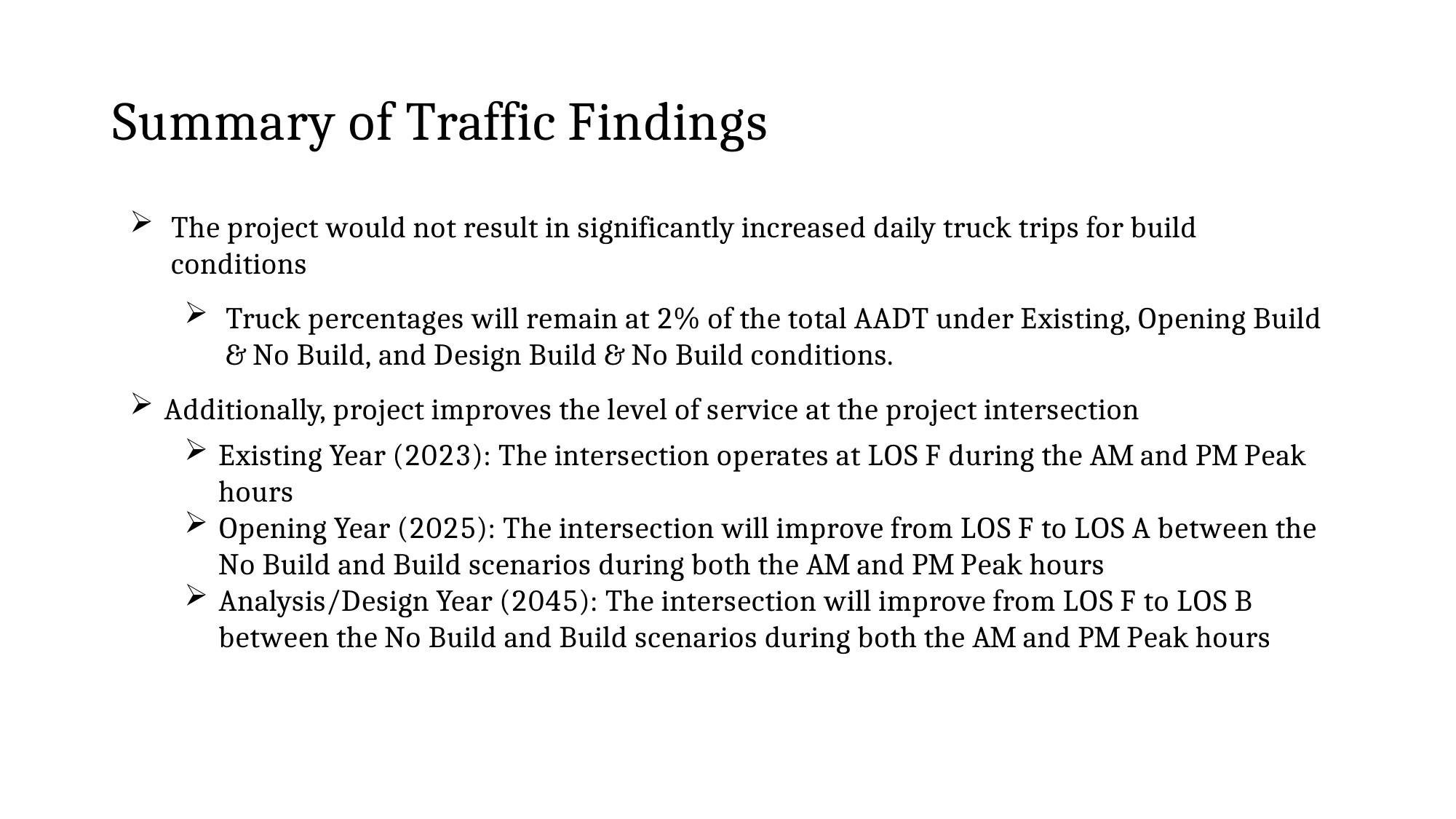

# Summary of Traffic Findings
The project would not result in significantly increased daily truck trips for build conditions
Truck percentages will remain at 2% of the total AADT under Existing, Opening Build & No Build, and Design Build & No Build conditions.
Additionally, project improves the level of service at the project intersection
Existing Year (2023): The intersection operates at LOS F during the AM and PM Peak hours
Opening Year (2025): The intersection will improve from LOS F to LOS A between the No Build and Build scenarios during both the AM and PM Peak hours
Analysis/Design Year (2045): The intersection will improve from LOS F to LOS B between the No Build and Build scenarios during both the AM and PM Peak hours